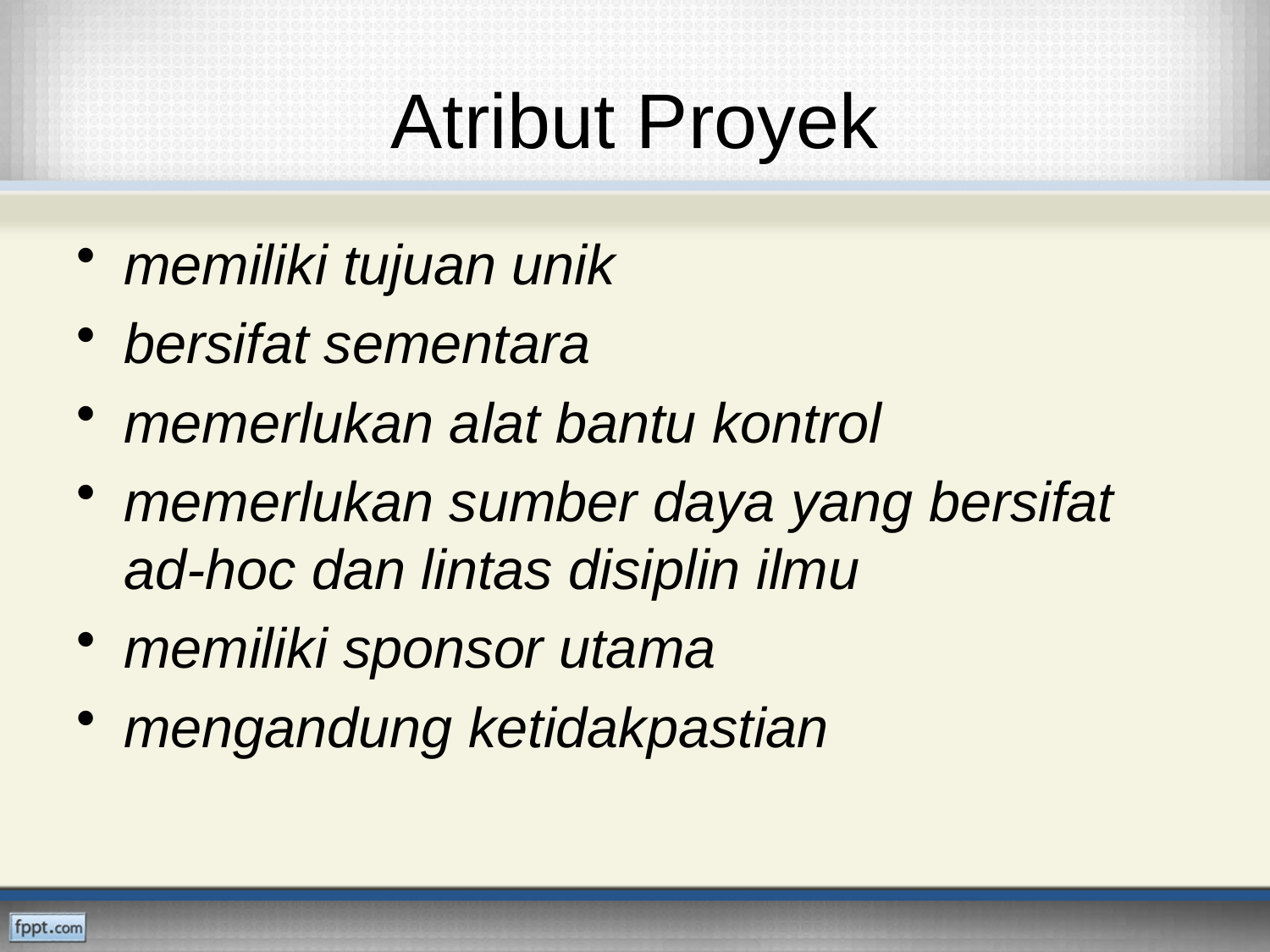

# Atribut Proyek
memiliki tujuan unik
bersifat sementara
memerlukan alat bantu kontrol
memerlukan sumber daya yang bersifat ad-hoc dan lintas disiplin ilmu
memiliki sponsor utama
mengandung ketidakpastian